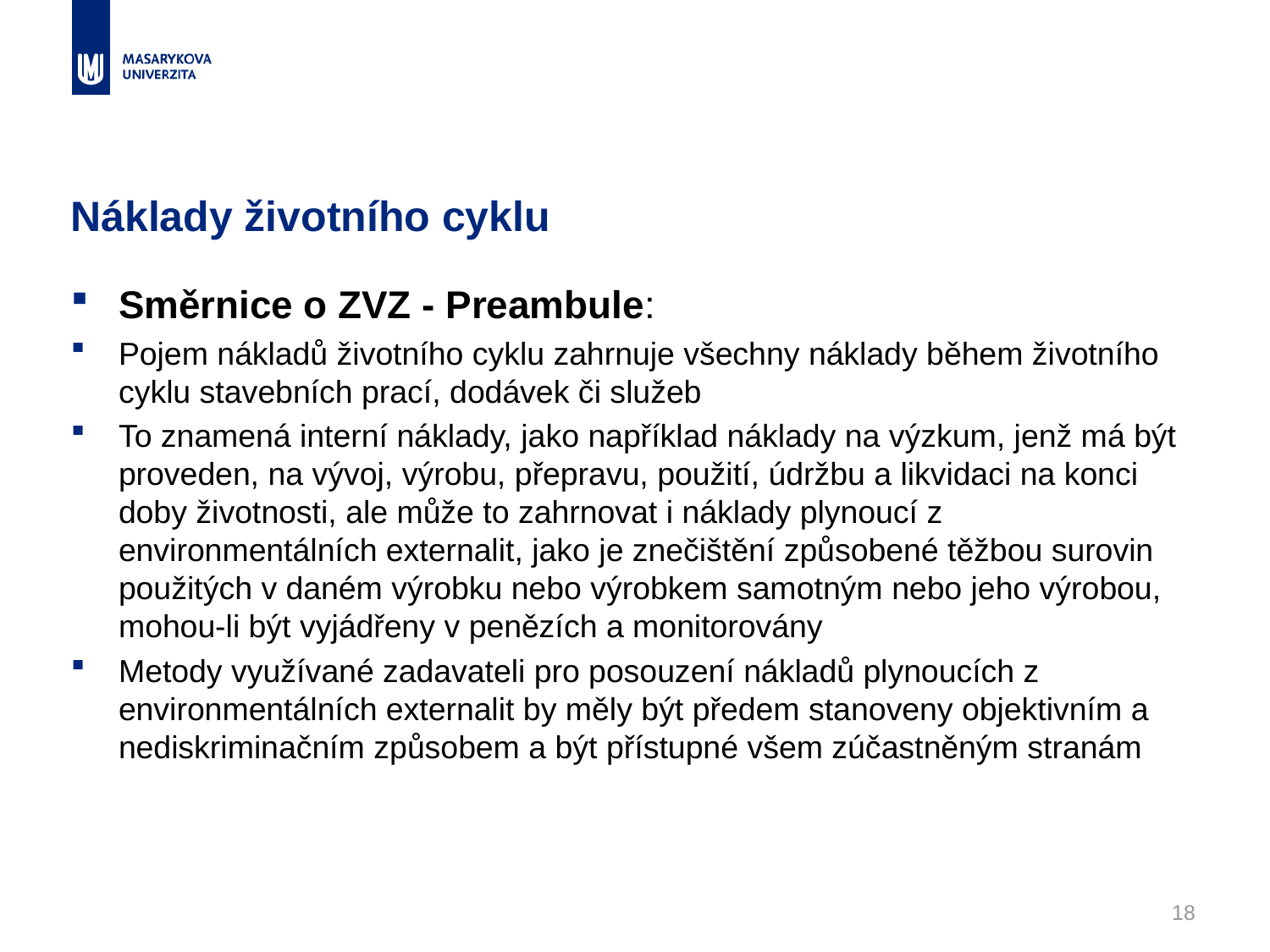

# Náklady životního cyklu
Směrnice o ZVZ - Preambule:
Pojem nákladů životního cyklu zahrnuje všechny náklady během životního cyklu stavebních prací, dodávek či služeb
To znamená interní náklady, jako například náklady na výzkum, jenž má být proveden, na vývoj, výrobu, přepravu, použití, údržbu a likvidaci na konci doby životnosti, ale může to zahrnovat i náklady plynoucí z environmentálních externalit, jako je znečištění způsobené těžbou surovin použitých v daném výrobku nebo výrobkem samotným nebo jeho výrobou, mohou-li být vyjádřeny v penězích a monitorovány
Metody využívané zadavateli pro posouzení nákladů plynoucích z environmentálních externalit by měly být předem stanoveny objektivním a nediskriminačním způsobem a být přístupné všem zúčastněným stranám
18